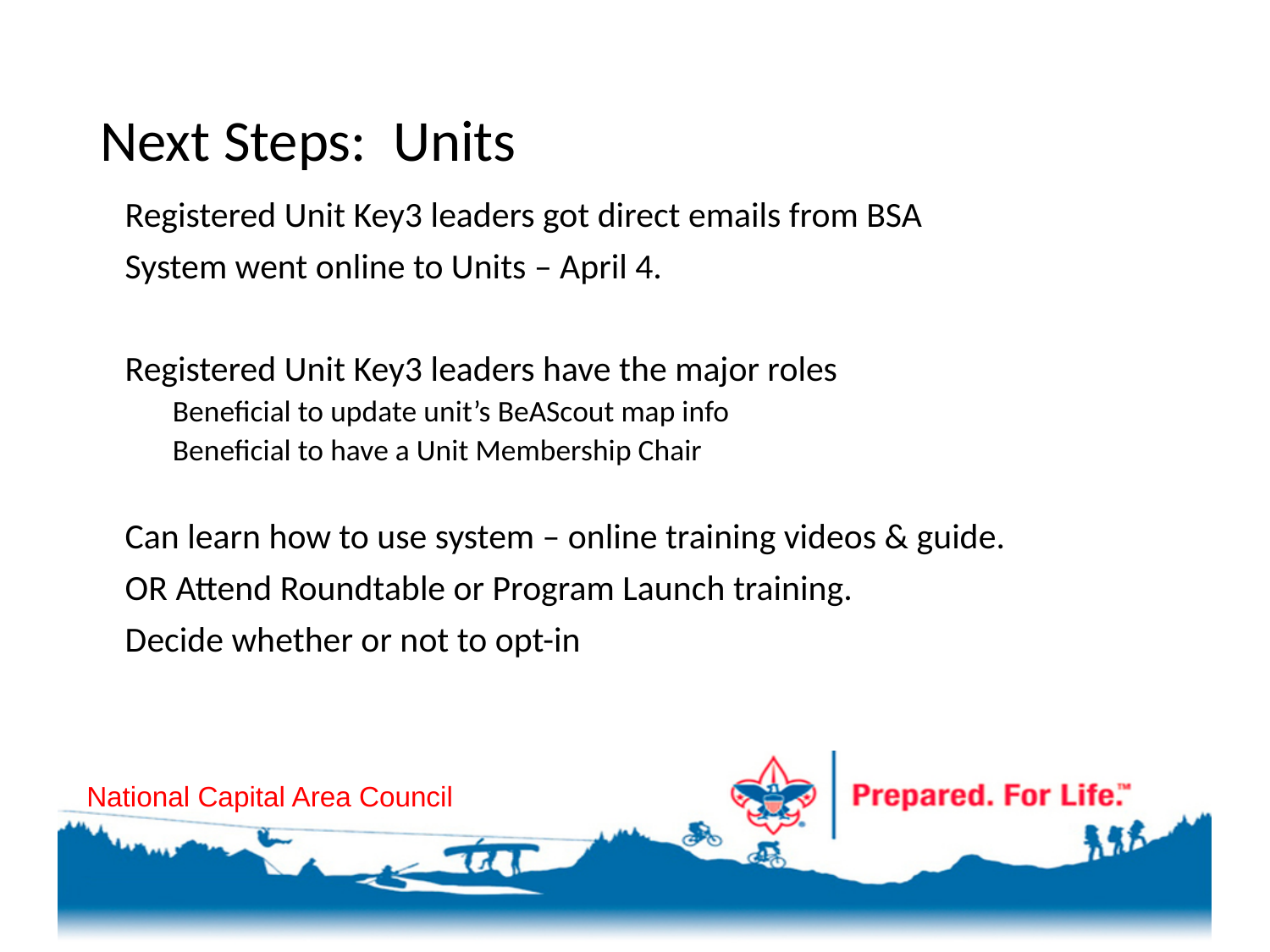

# Next Steps:  Units
Registered Unit Key3 leaders got direct emails from BSA
System went online to Units – April 4.

Registered Unit Key3 leaders have the major roles
Beneficial to update unit’s BeAScout map info
Beneficial to have a Unit Membership Chair
Can learn how to use system – online training videos & guide.
OR Attend Roundtable or Program Launch training.
Decide whether or not to opt-in